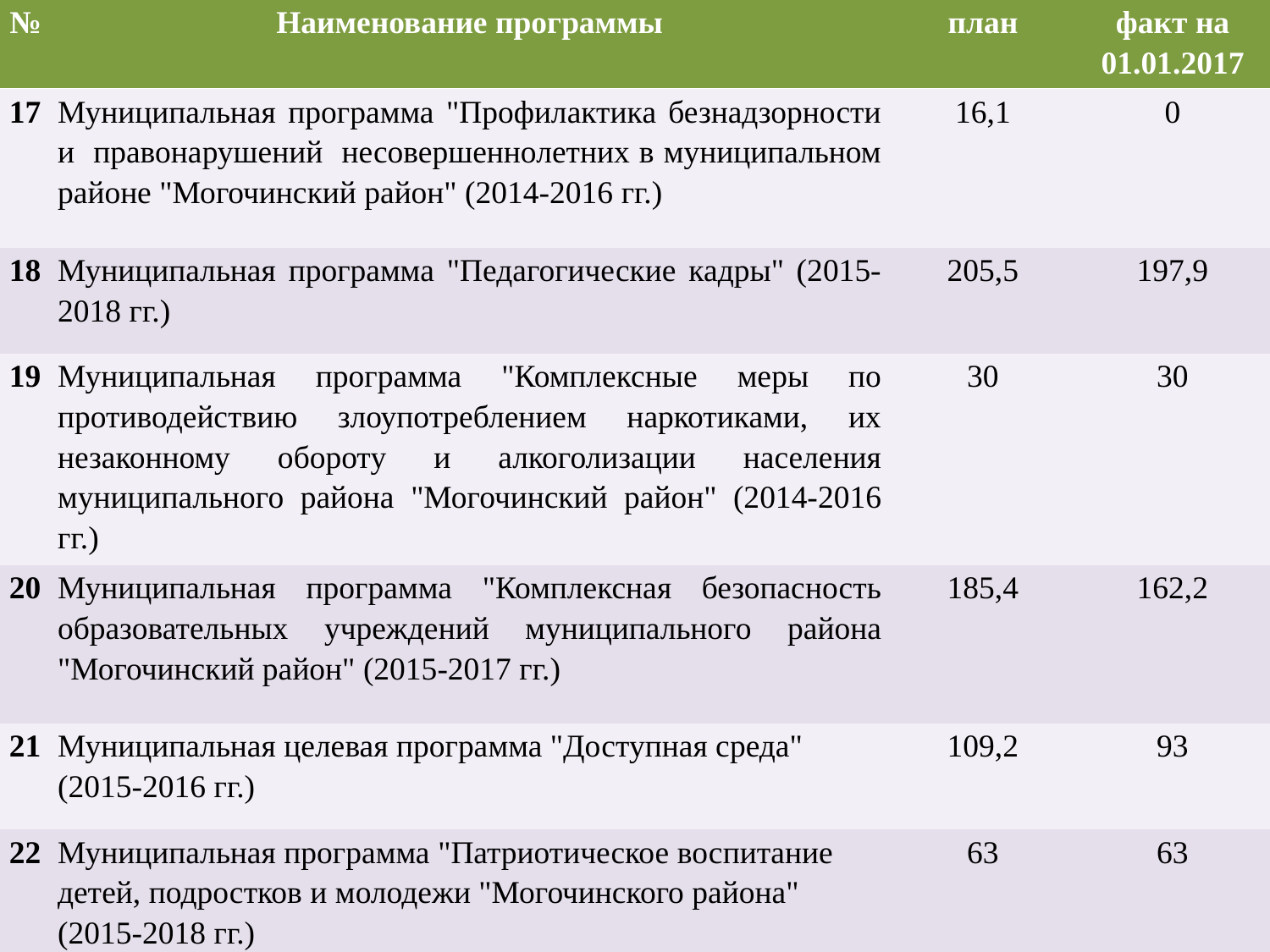

| № | Наименование программы | план | факт на 01.01.2017 |
| --- | --- | --- | --- |
| 17 | Муниципальная программа "Профилактика безнадзорности и правонарушений несовершеннолетних в муниципальном районе "Могочинский район" (2014-2016 гг.) | 16,1 | 0 |
| --- | --- | --- | --- |
| 18 | Муниципальная программа "Педагогические кадры" (2015-2018 гг.) | 205,5 | 197,9 |
| 19 | Муниципальная программа "Комплексные меры по противодействию злоупотреблением наркотиками, их незаконному обороту и алкоголизации населения муниципального района "Могочинский район" (2014-2016 гг.) | 30 | 30 |
| 20 | Муниципальная программа "Комплексная безопасность образовательных учреждений муниципального района "Могочинский район" (2015-2017 гг.) | 185,4 | 162,2 |
| 21 | Муниципальная целевая программа "Доступная среда" (2015-2016 гг.) | 109,2 | 93 |
| 22 | Муниципальная программа "Патриотическое воспитание детей, подростков и молодежи "Могочинского района" (2015-2018 гг.) | 63 | 63 |
#